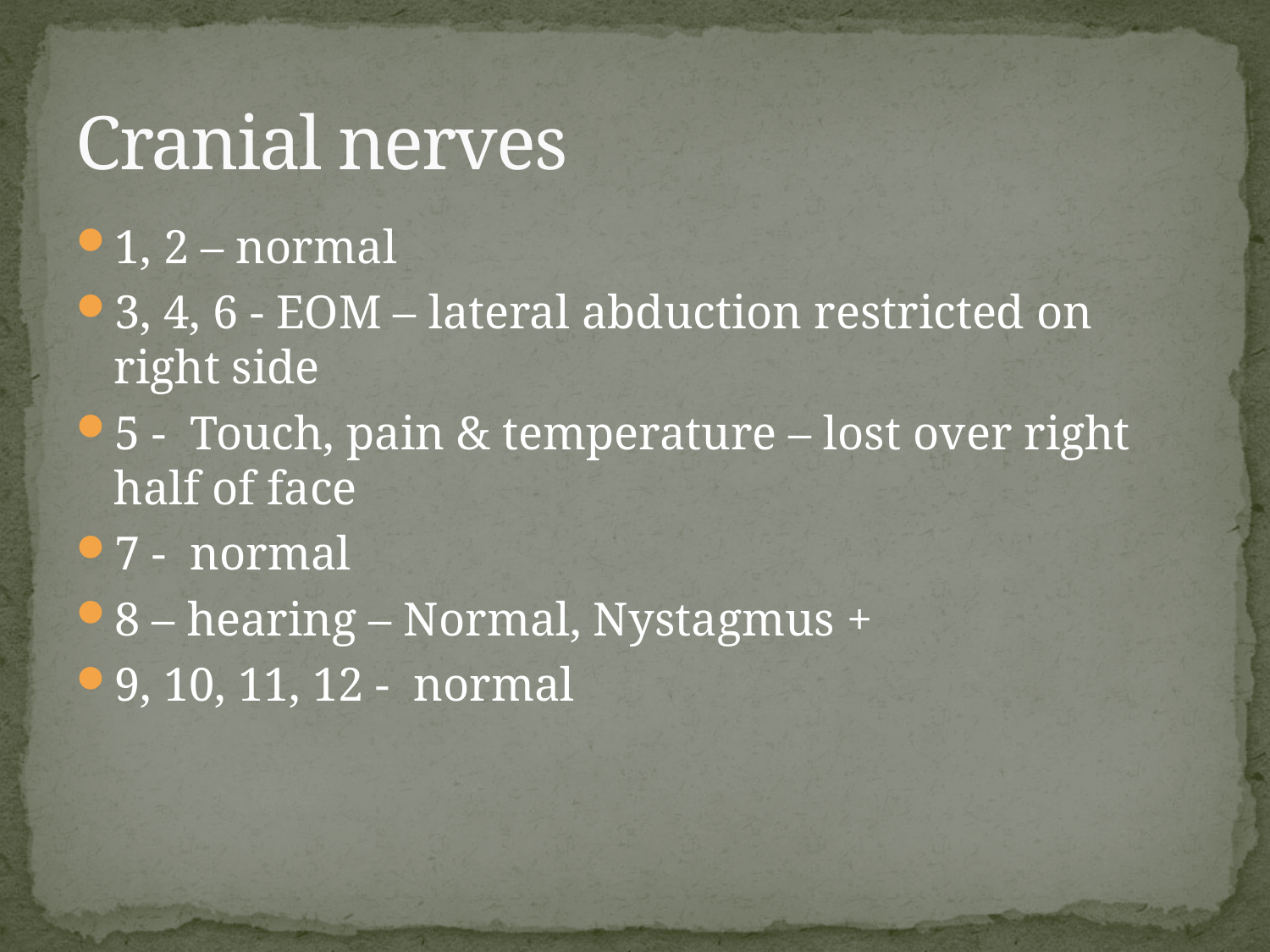

# Cranial nerves
1, 2 – normal
3, 4, 6 - EOM – lateral abduction restricted on right side
5 -  Touch, pain & temperature – lost over right half of face
7 -  normal
8 – hearing – Normal, Nystagmus +
9, 10, 11, 12 -  normal